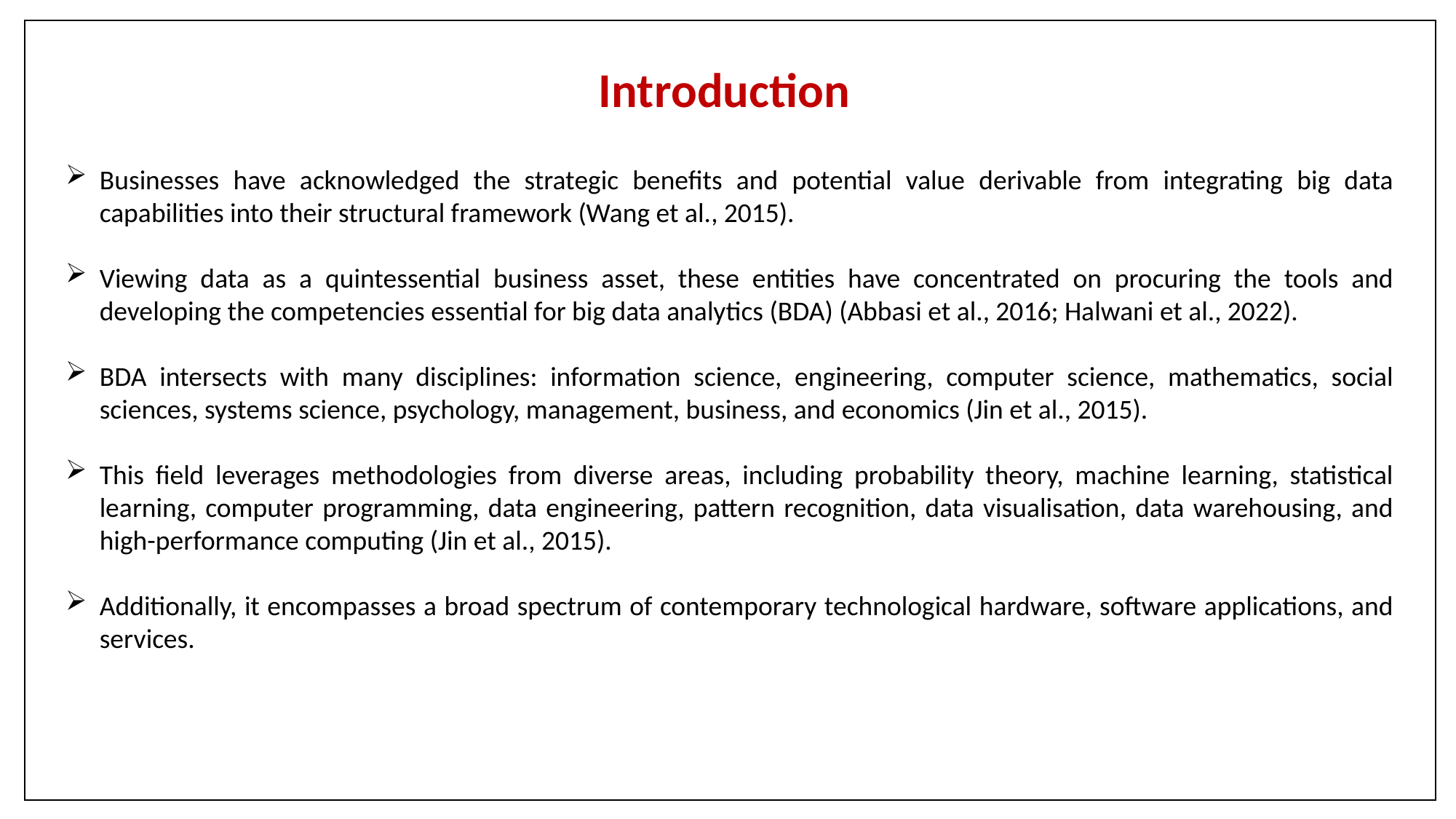

Introduction
Businesses have acknowledged the strategic benefits and potential value derivable from integrating big data capabilities into their structural framework (Wang et al., 2015).

Viewing data as a quintessential business asset, these entities have concentrated on procuring the tools and developing the competencies essential for big data analytics (BDA) (Abbasi et al., 2016; Halwani et al., 2022).

BDA intersects with many disciplines: information science, engineering, computer science, mathematics, social sciences, systems science, psychology, management, business, and economics (Jin et al., 2015).

This field leverages methodologies from diverse areas, including probability theory, machine learning, statistical learning, computer programming, data engineering, pattern recognition, data visualisation, data warehousing, and high-performance computing (Jin et al., 2015).

Additionally, it encompasses a broad spectrum of contemporary technological hardware, software applications, and services.